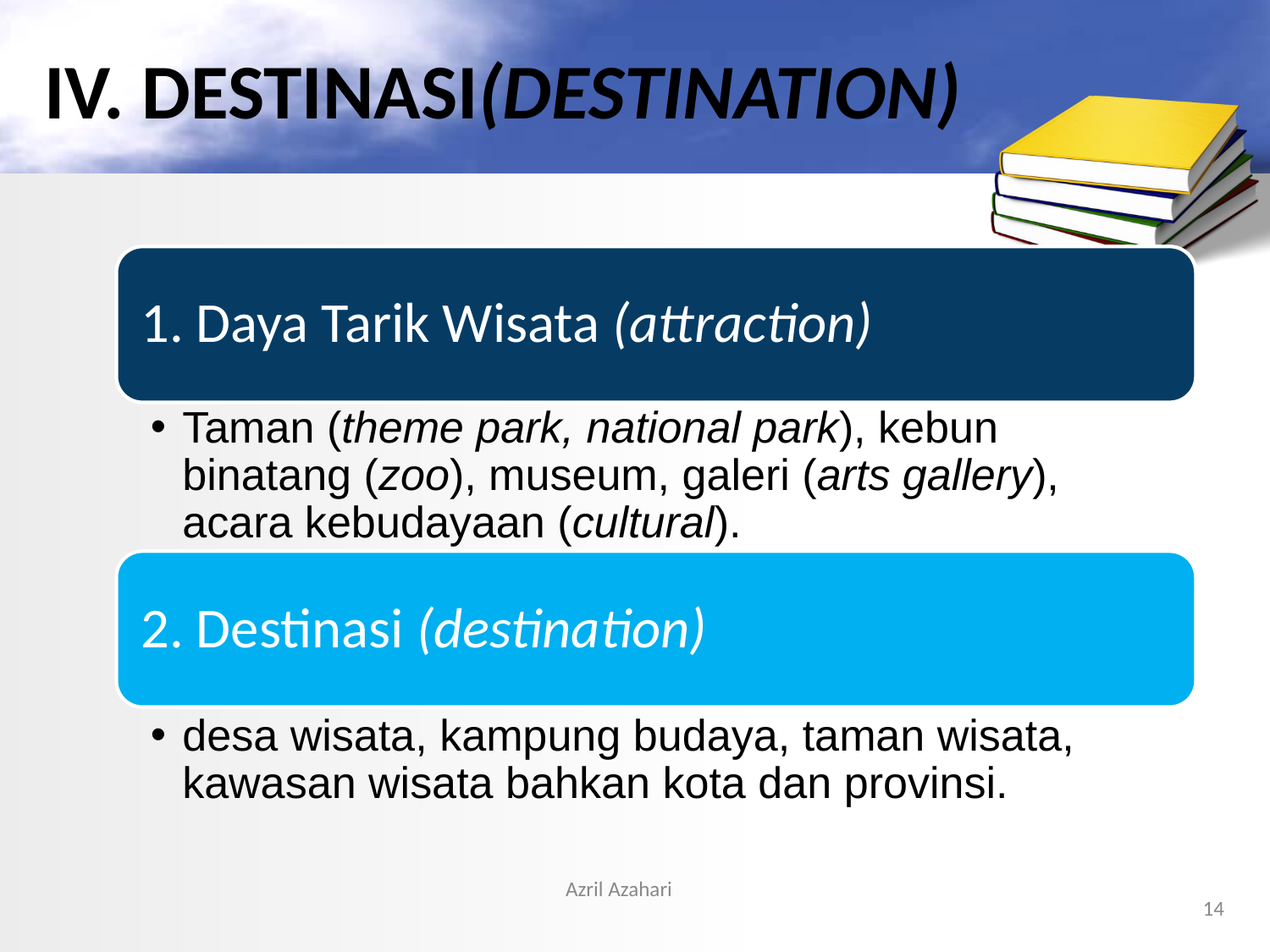

# IV. DESTINASI(DESTINATION)

1. Daya Tarik Wisata (attraction)

Taman (theme park, national park), kebun binatang (zoo), museum, galeri (arts gallery), acara kebudayaan (cultural).

2. Destinasi (destination)

desa wisata, kampung budaya, taman wisata, kawasan wisata bahkan kota dan provinsi.
Azril Azahari
14